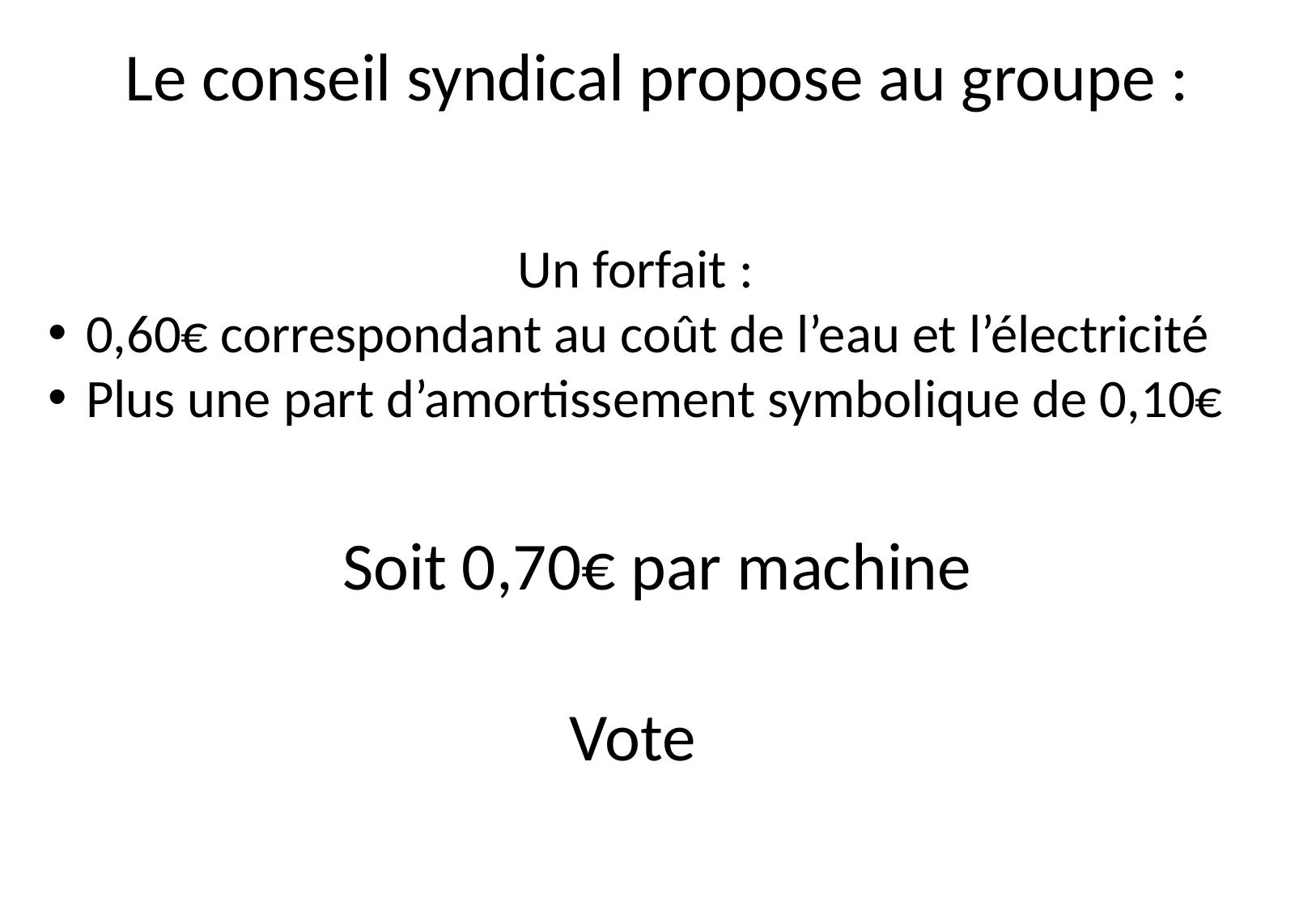

Le conseil syndical propose au groupe :
Un forfait :
0,60€ correspondant au coût de l’eau et l’électricité
Plus une part d’amortissement symbolique de 0,10€
Soit 0,70€ par machine

Vote